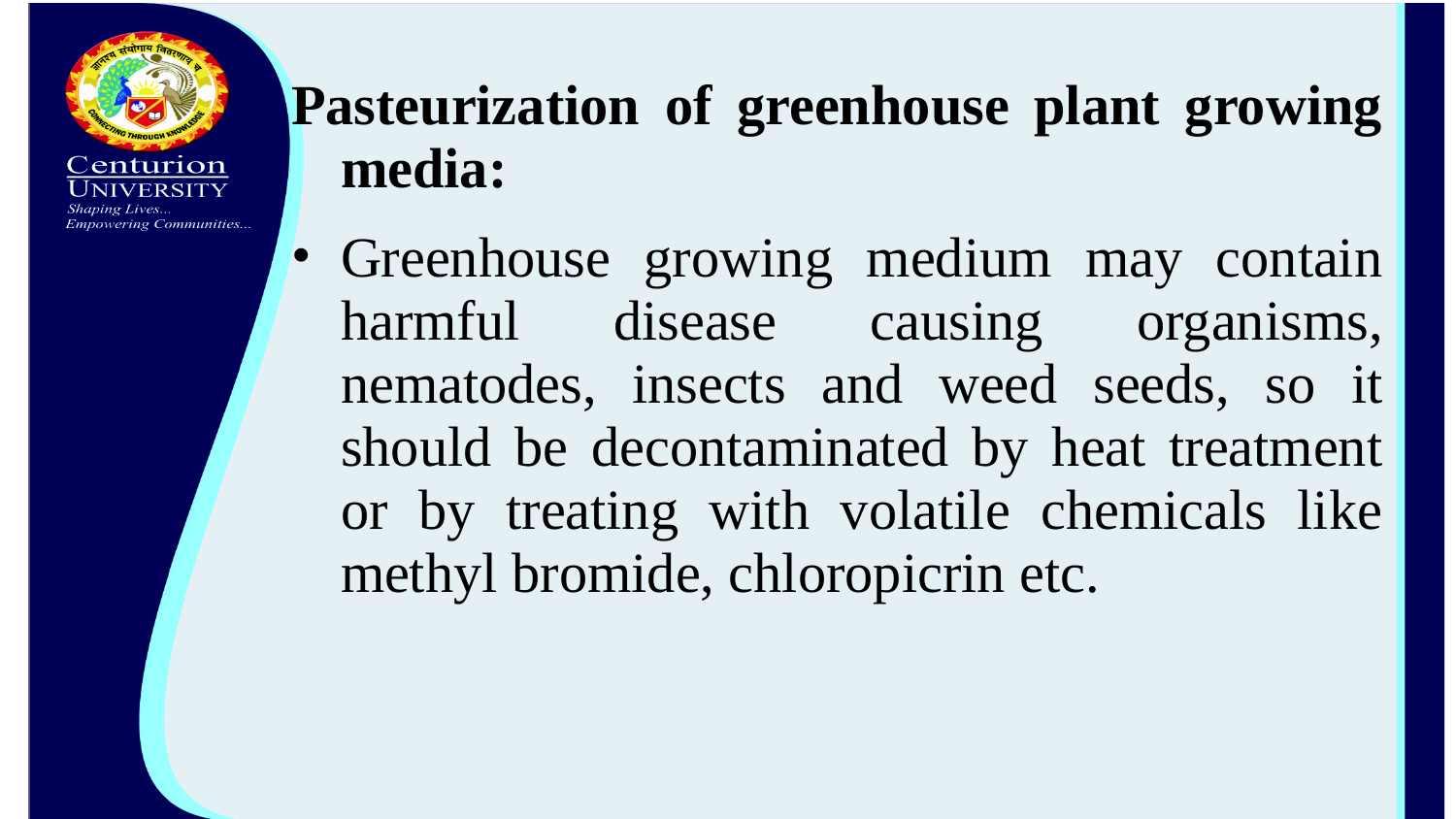

Pasteurization of greenhouse plant growing media:
Greenhouse growing medium may contain harmful disease causing organisms, nematodes, insects and weed seeds, so it should be decontaminated by heat treatment or by treating with volatile chemicals like methyl bromide, chloropicrin etc.